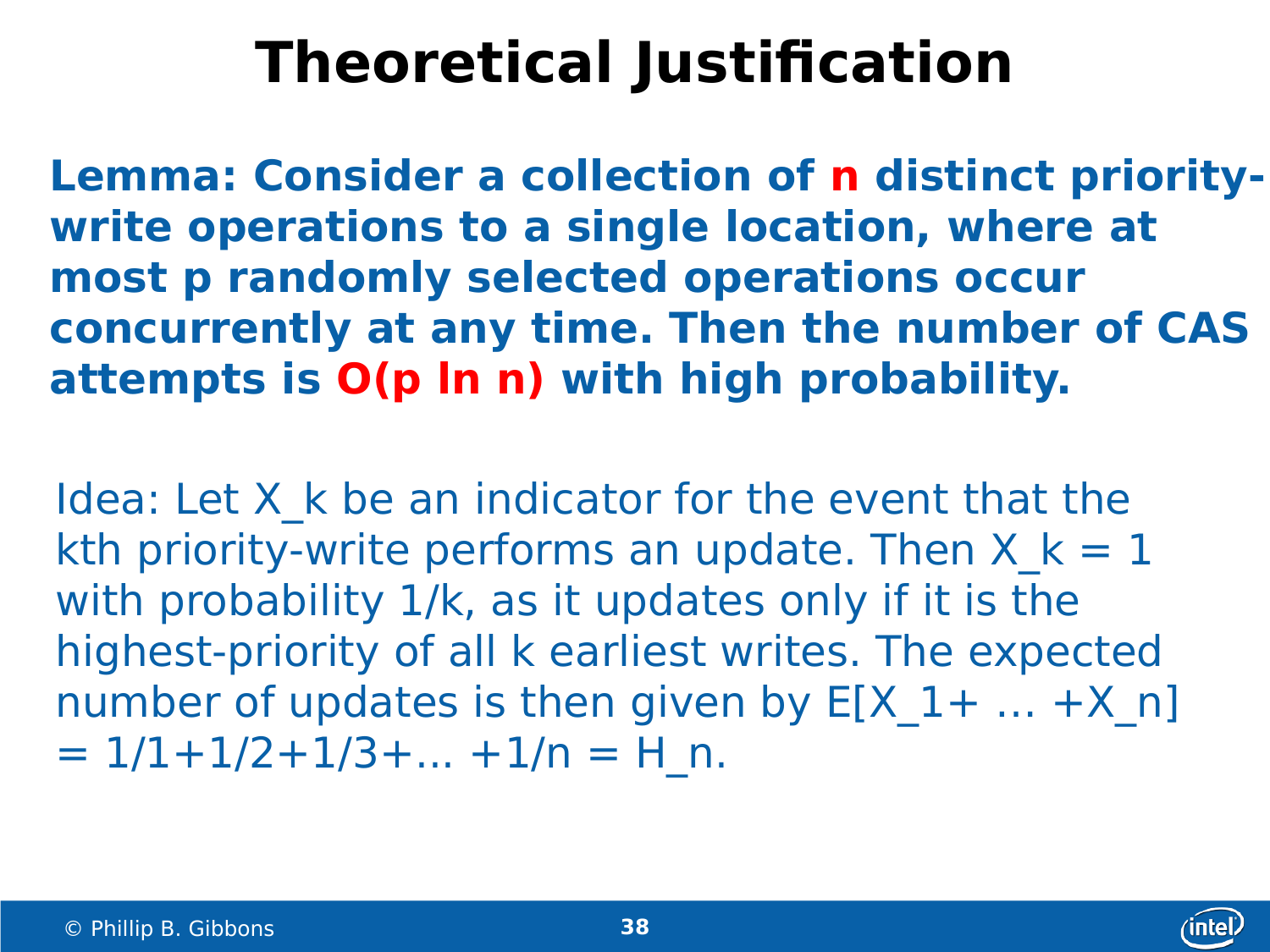

# Theoretical Justification
Lemma: Consider a collection of n distinct priority-write operations to a single location, where at most p randomly selected operations occur concurrently at any time. Then the number of CAS attempts is O(p ln n) with high probability.
Idea: Let X_k be an indicator for the event that the
kth priority-write performs an update. Then X_k = 1
with probability 1/k, as it updates only if it is the
highest-priority of all k earliest writes. The expected
number of updates is then given by E[X_1+ … +X_n] = 1/1+1/2+1/3+... +1/n = H_n.